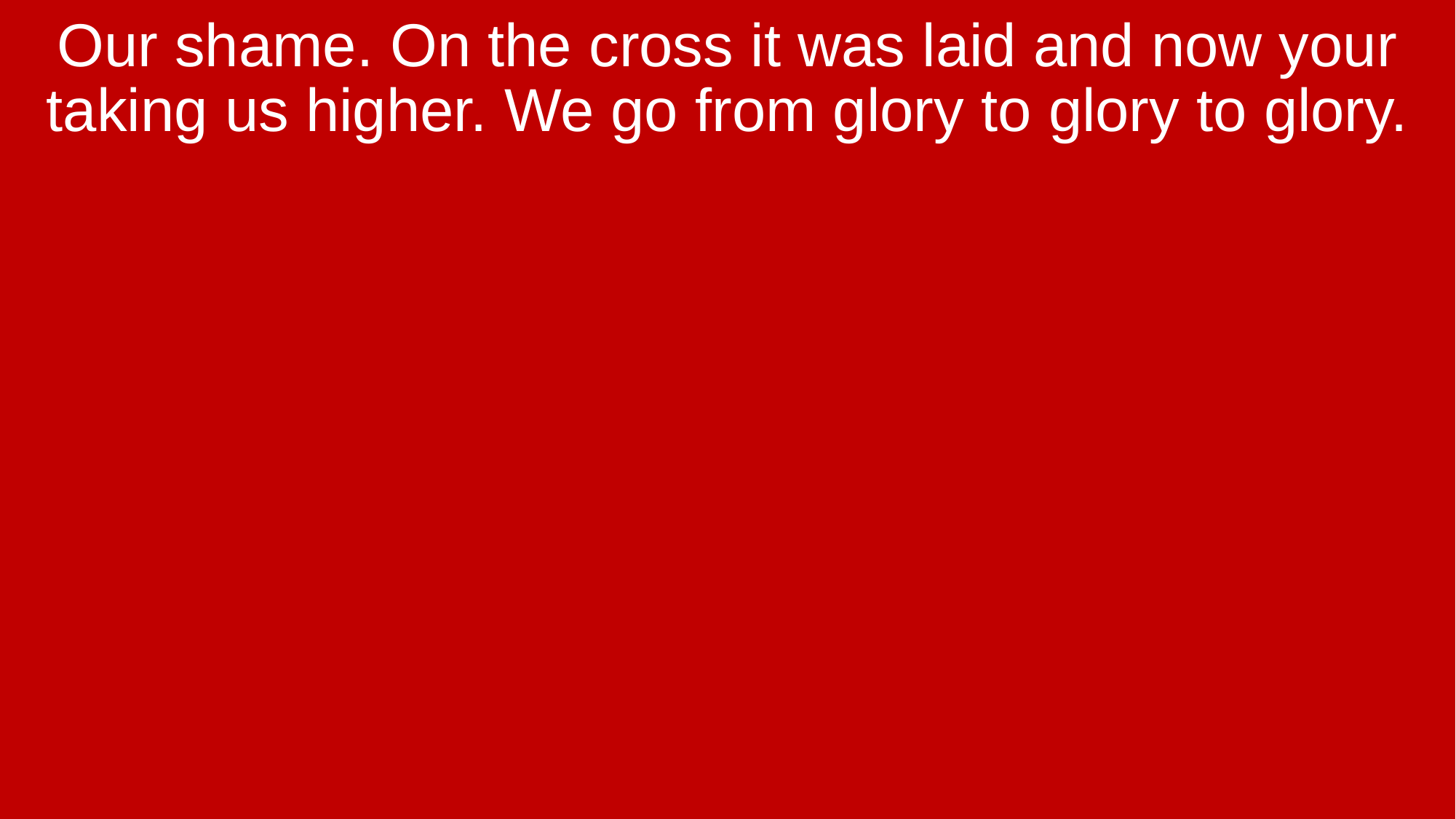

Our shame. On the cross it was laid and now your taking us higher. We go from glory to glory to glory.